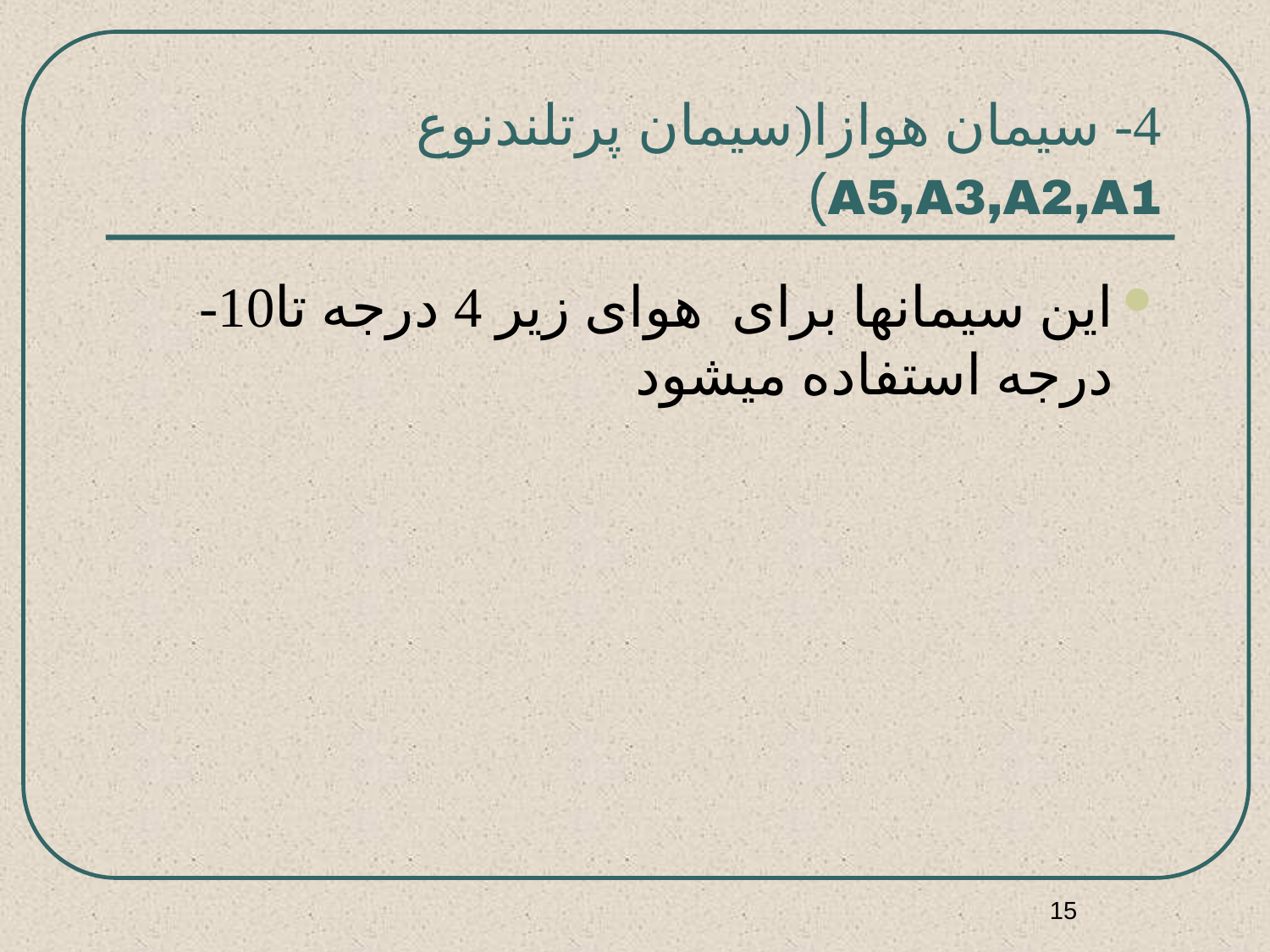

# 4- سیمان هوازا(سیمان پرتلندنوع A5,A3,A2,A1)
این سیمانها برای  هوای زیر 4 درجه تا10- درجه استفاده میشود
15